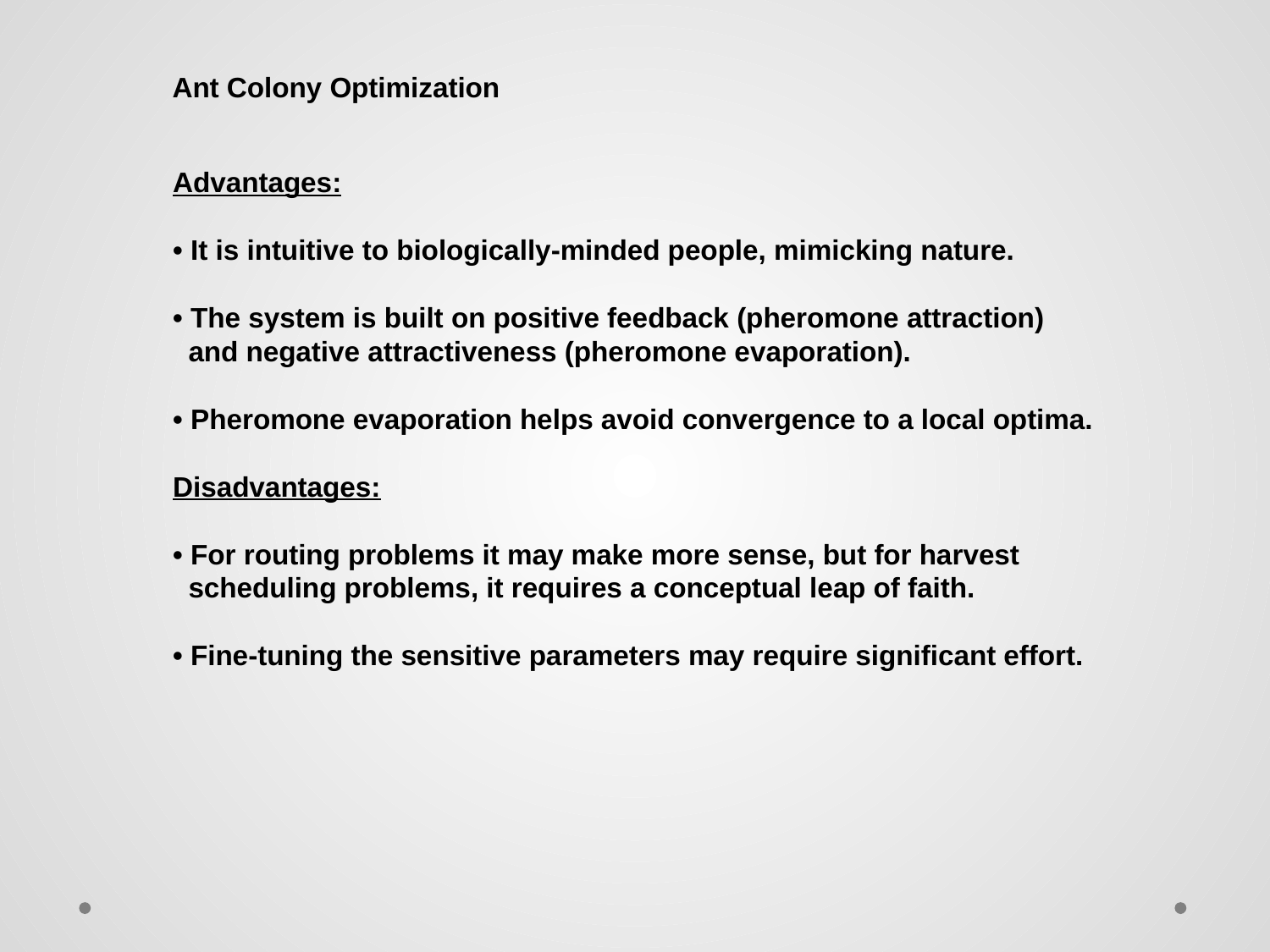

Ant Colony Optimization
Advantages:

• It is intuitive to biologically-minded people, mimicking nature.

• The system is built on positive feedback (pheromone attraction)
  and negative attractiveness (pheromone evaporation).

• Pheromone evaporation helps avoid convergence to a local optima.

Disadvantages:

• For routing problems it may make more sense, but for harvest
  scheduling problems, it requires a conceptual leap of faith.

• Fine-tuning the sensitive parameters may require significant effort.